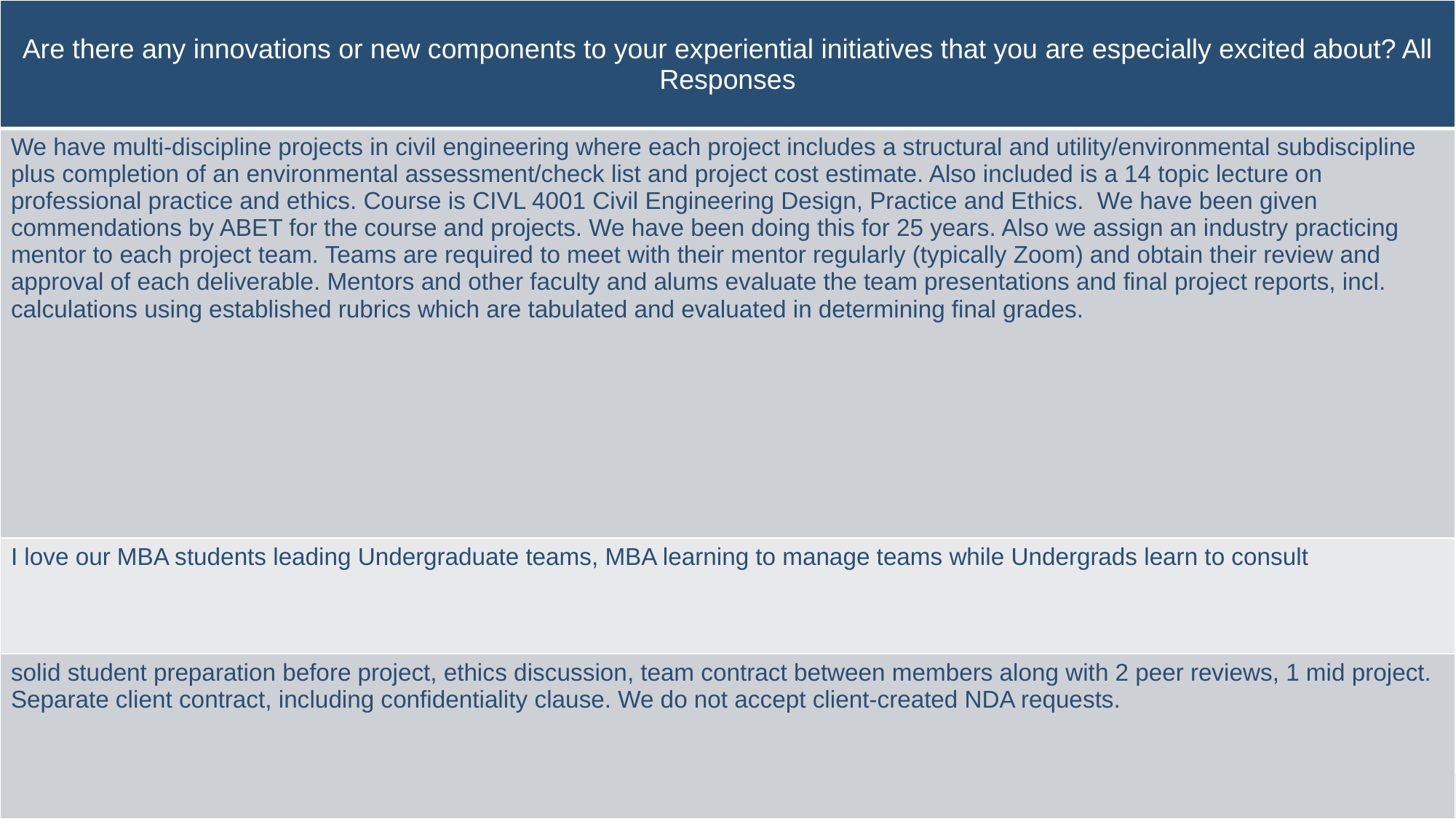

| Are there any innovations or new components to your experiential initiatives that you are especially excited about? All Responses |
| --- |
| We have multi-discipline projects in civil engineering where each project includes a structural and utility/environmental subdiscipline plus completion of an environmental assessment/check list and project cost estimate. Also included is a 14 topic lecture on professional practice and ethics. Course is CIVL 4001 Civil Engineering Design, Practice and Ethics. We have been given commendations by ABET for the course and projects. We have been doing this for 25 years. Also we assign an industry practicing mentor to each project team. Teams are required to meet with their mentor regularly (typically Zoom) and obtain their review and approval of each deliverable. Mentors and other faculty and alums evaluate the team presentations and final project reports, incl. calculations using established rubrics which are tabulated and evaluated in determining final grades. |
| I love our MBA students leading Undergraduate teams, MBA learning to manage teams while Undergrads learn to consult |
| solid student preparation before project, ethics discussion, team contract between members along with 2 peer reviews, 1 mid project. Separate client contract, including confidentiality clause. We do not accept client-created NDA requests. |